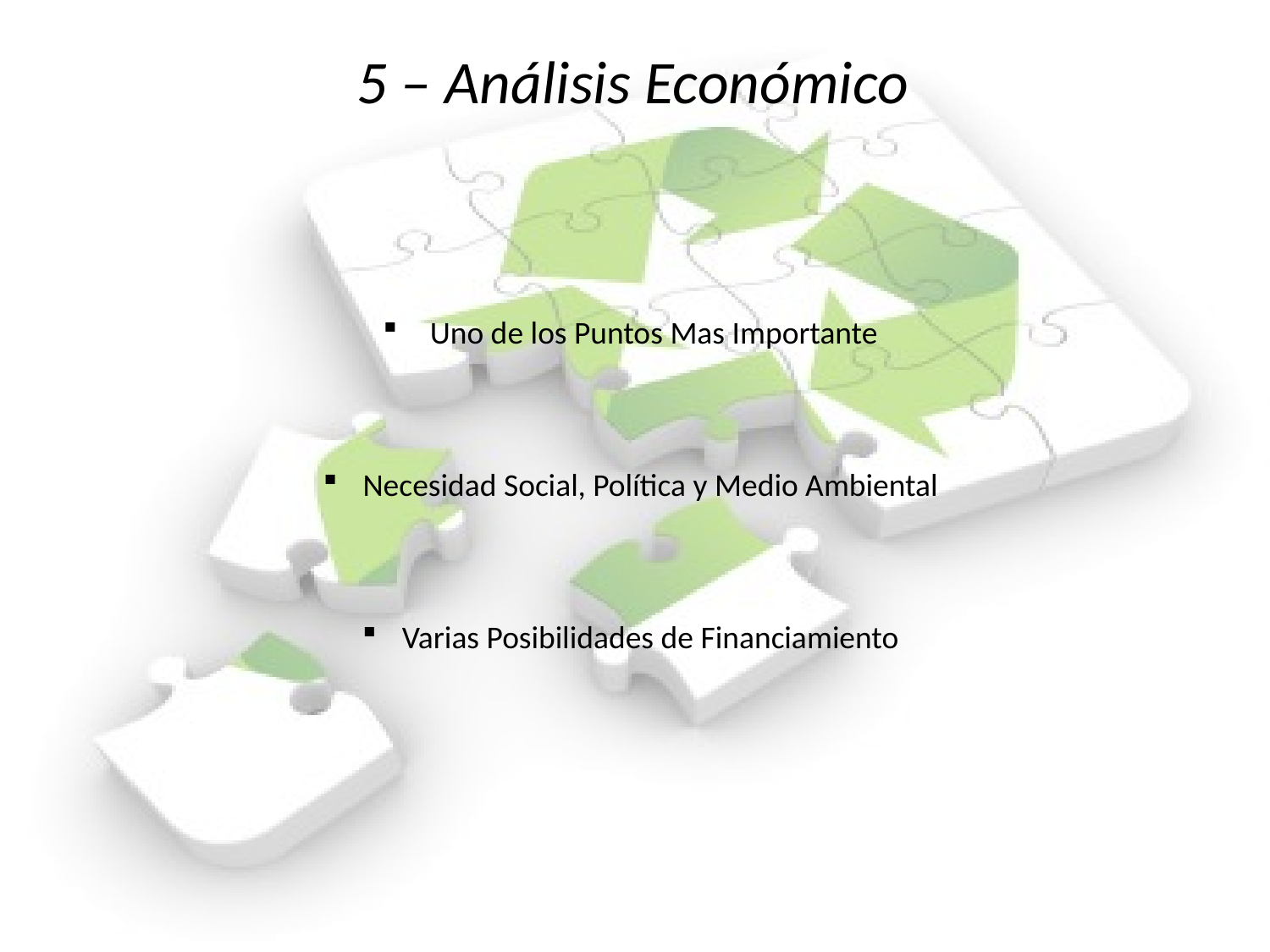

# 5 – Análisis Económico
 Uno de los Puntos Mas Importante

Necesidad Social, Política y Medio Ambiental

Varias Posibilidades de Financiamiento